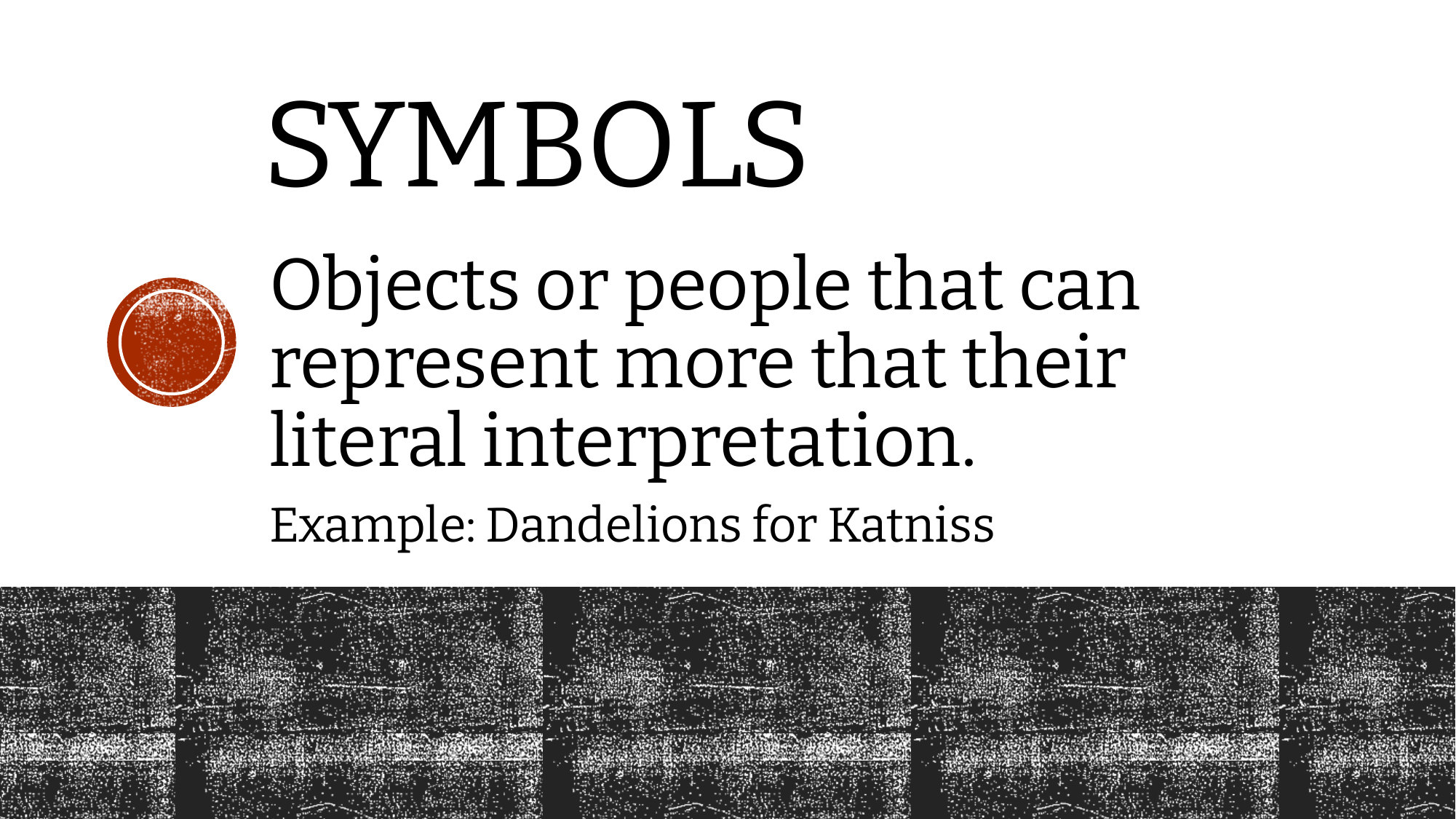

# Symbols
Objects or people that can represent more that their literal interpretation.
Example: Dandelions for Katniss